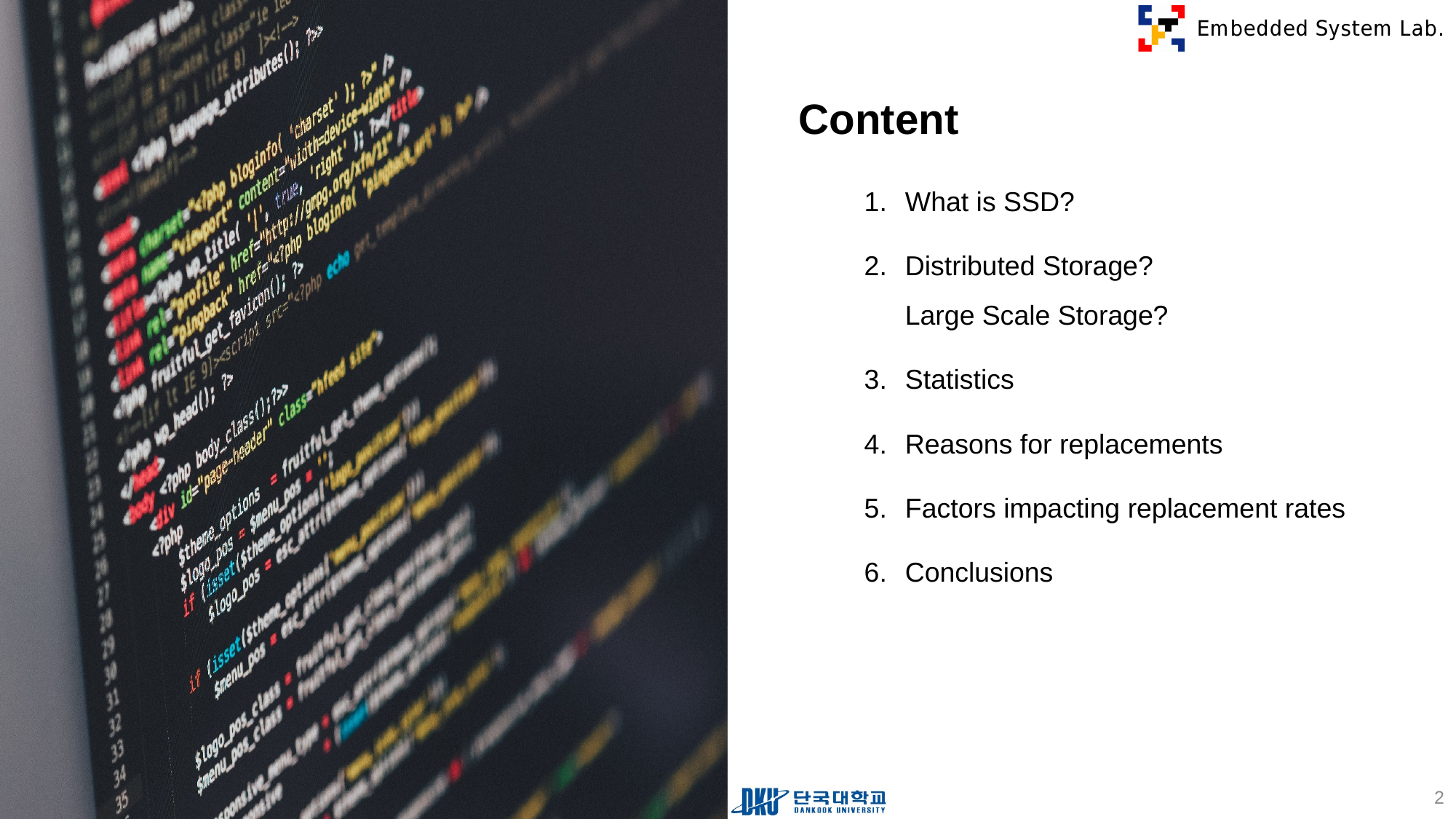

What is SSD?
Distributed Storage?
Large Scale Storage?
Statistics
Reasons for replacements
Factors impacting replacement rates
Conclusions

2